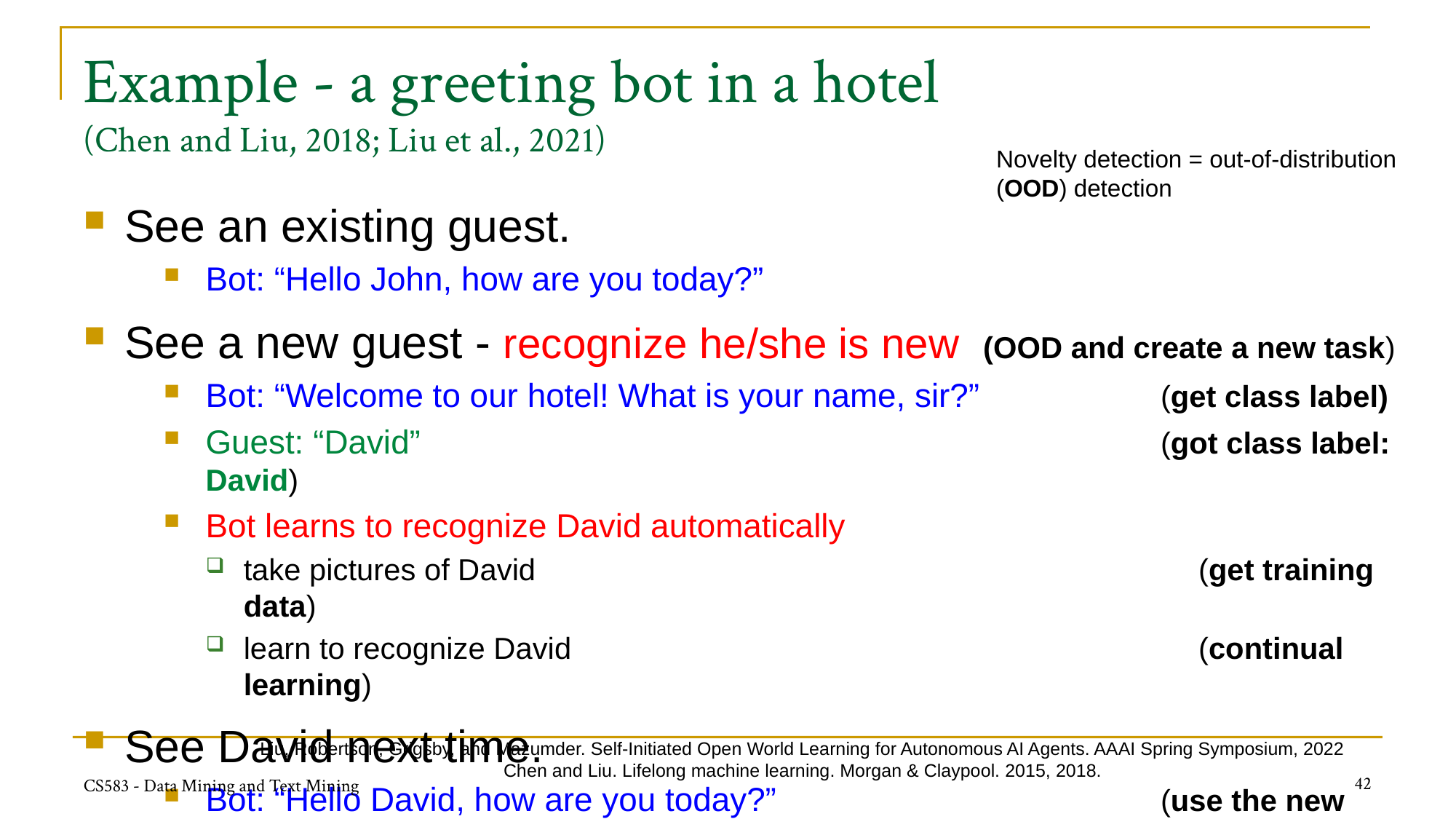

# Example - a greeting bot in a hotel (Chen and Liu, 2018; Liu et al., 2021)
Novelty detection = out-of-distribution (OOD) detection
See an existing guest.
Bot: “Hello John, how are you today?”
See a new guest - recognize he/she is new  (OOD and create a new task)
Bot: “Welcome to our hotel! What is your name, sir?”     	(get class label)
Guest: “David”	(got class label: David)
Bot learns to recognize David automatically
take pictures of David                       	(get training data)
learn to recognize David                  	(continual learning)
See David next time.
Bot: “Hello David, how are you today?” 	(use the new knowledge)
Liu, Robertson, Grigsby, and Mazumder. Self-Initiated Open World Learning for Autonomous AI Agents. AAAI Spring Symposium, 2022 Chen and Liu. Lifelong machine learning. Morgan & Claypool. 2015, 2018.
42
CS583 - Data Mining and Text Mining